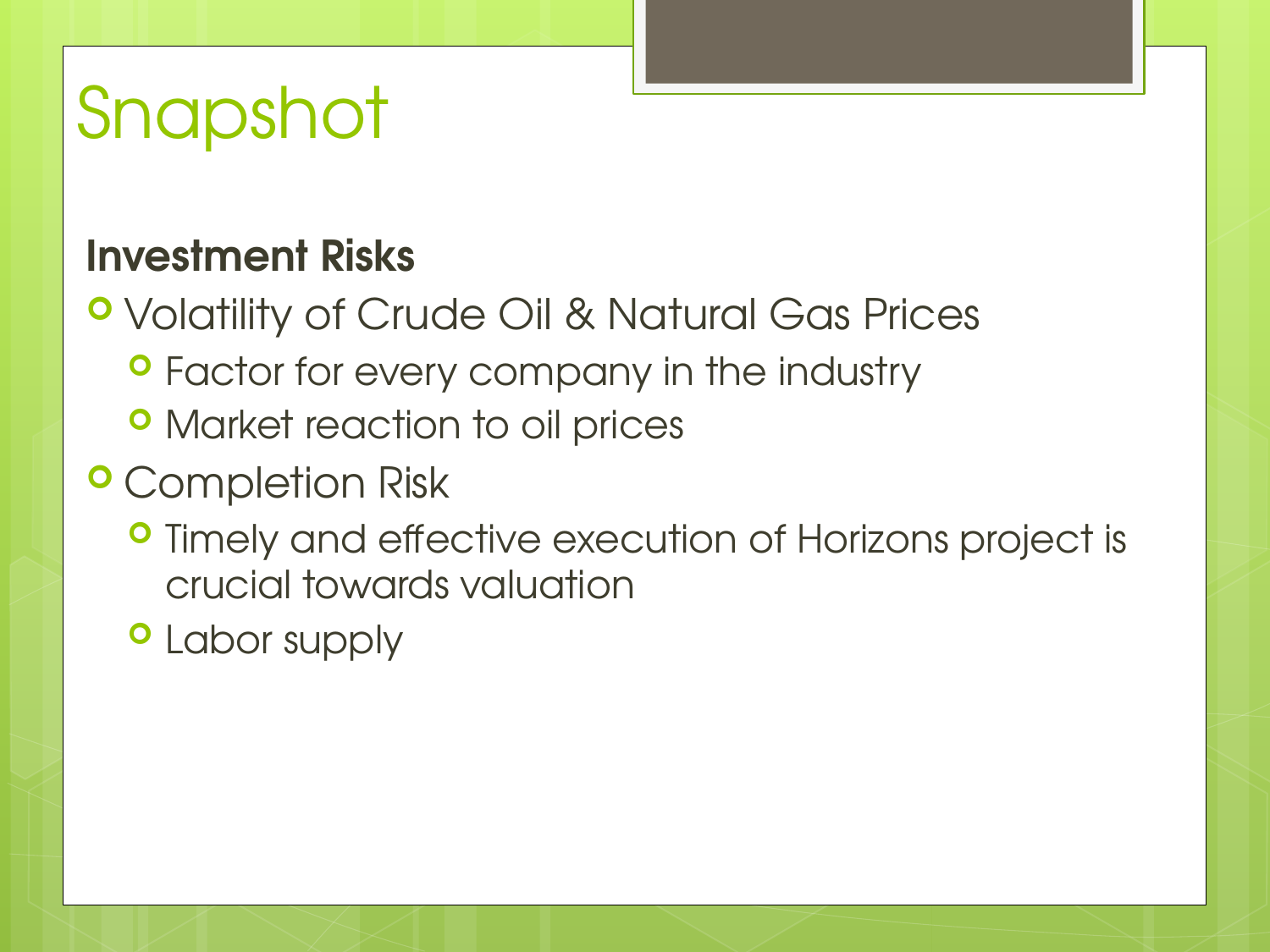

# Snapshot
Investment Risks
Volatility of Crude Oil & Natural Gas Prices
Factor for every company in the industry
Market reaction to oil prices
Completion Risk
Timely and effective execution of Horizons project is crucial towards valuation
Labor supply